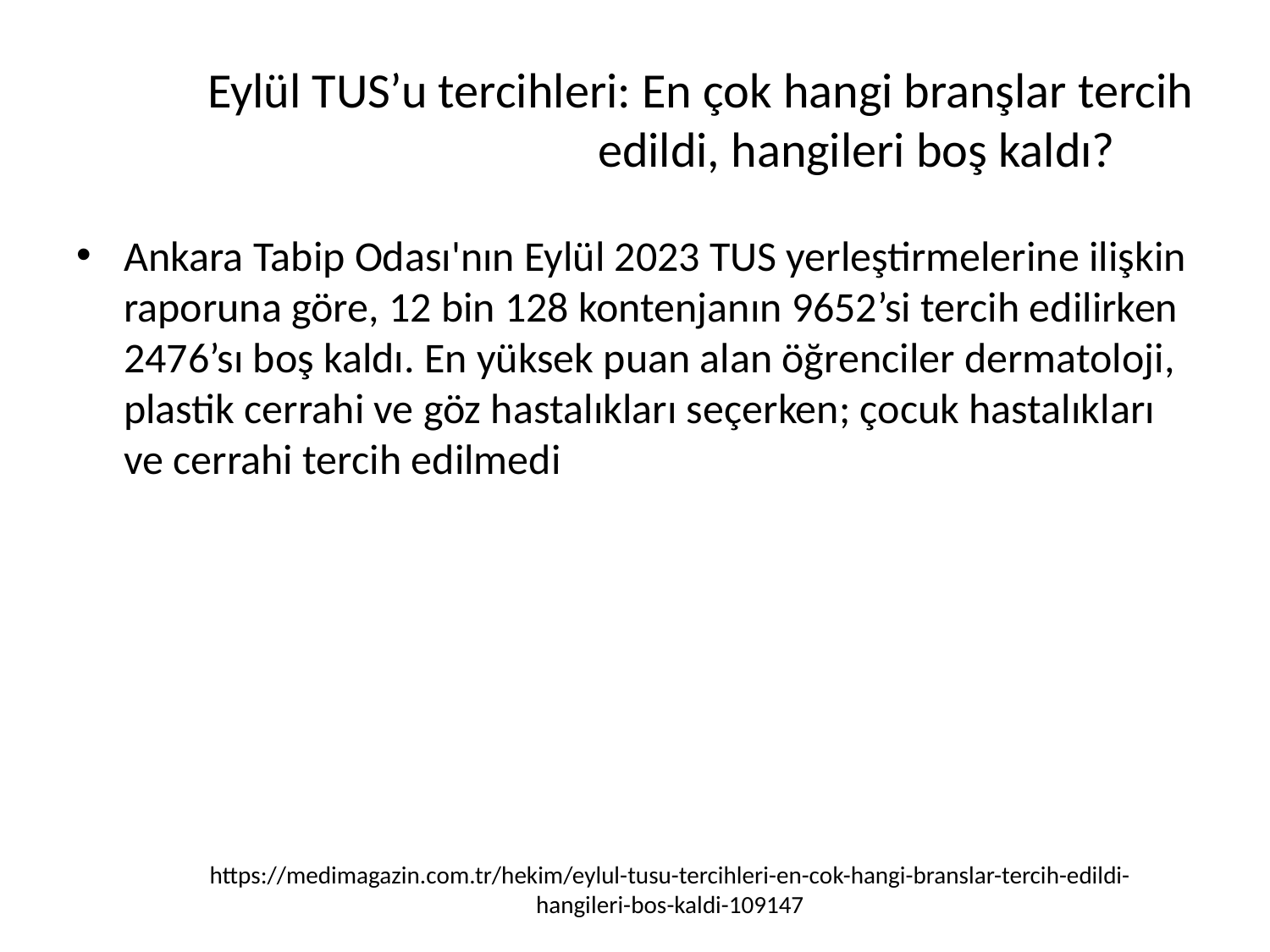

# Eylül TUS’u tercihleri: En çok hangi branşlar tercih edildi, hangileri boş kaldı?
Ankara Tabip Odası'nın Eylül 2023 TUS yerleştirmelerine ilişkin raporuna göre, 12 bin 128 kontenjanın 9652’si tercih edilirken 2476’sı boş kaldı. En yüksek puan alan öğrenciler dermatoloji, plastik cerrahi ve göz hastalıkları seçerken; çocuk hastalıkları ve cerrahi tercih edilmedi
https://medimagazin.com.tr/hekim/eylul-tusu-tercihleri-en-cok-hangi-branslar-tercih-edildi-hangileri-bos-kaldi-109147